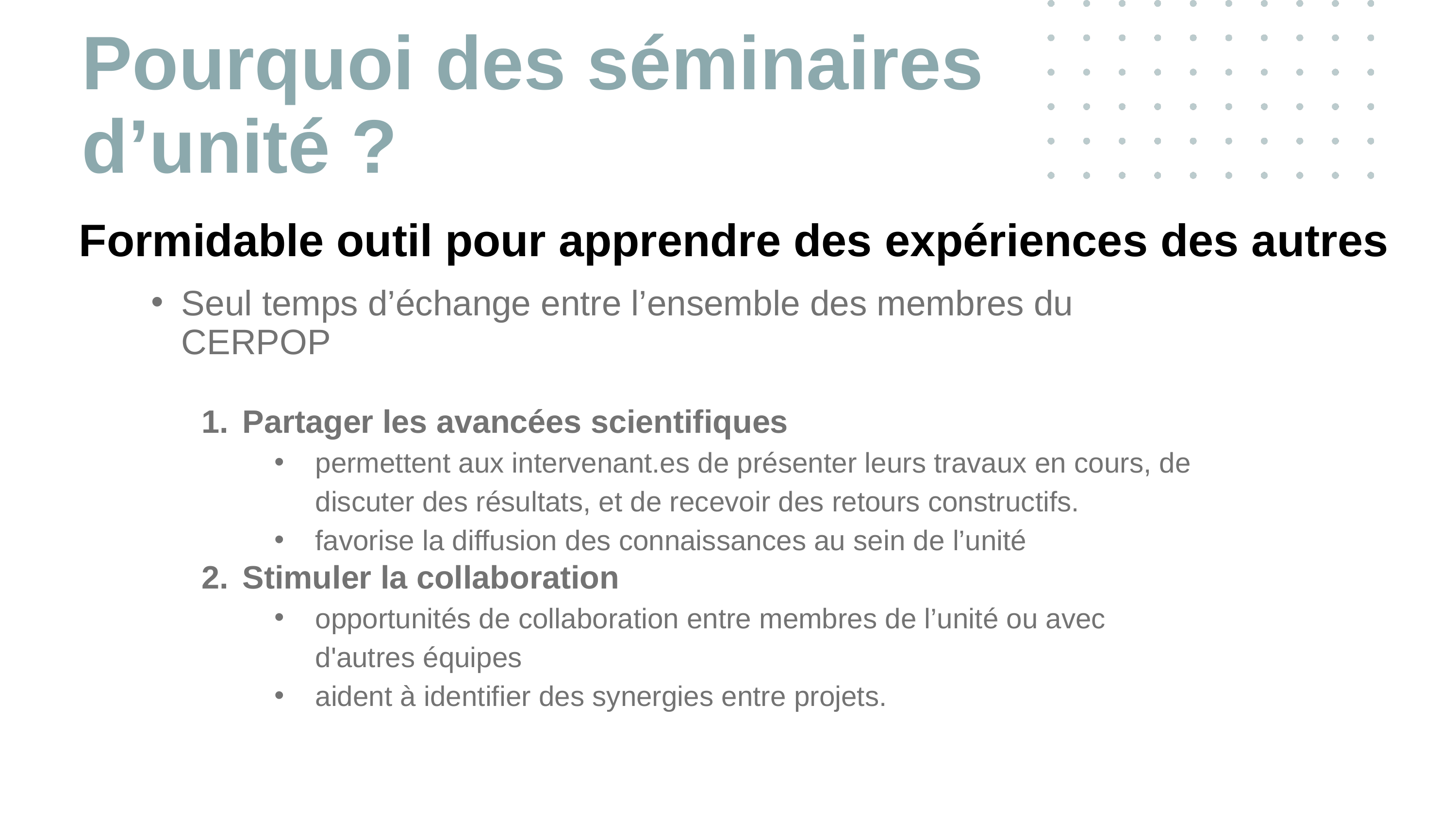

Pourquoi des séminaires d’unité ?
 Formidable outil pour apprendre des expériences des autres
Seul temps d’échange entre l’ensemble des membres du CERPOP

Partager les avancées scientifiques
permettent aux intervenant.es de présenter leurs travaux en cours, de discuter des résultats, et de recevoir des retours constructifs.
favorise la diffusion des connaissances au sein de l’unité
Stimuler la collaboration
opportunités de collaboration entre membres de l’unité ou avec d'autres équipes
aident à identifier des synergies entre projets.